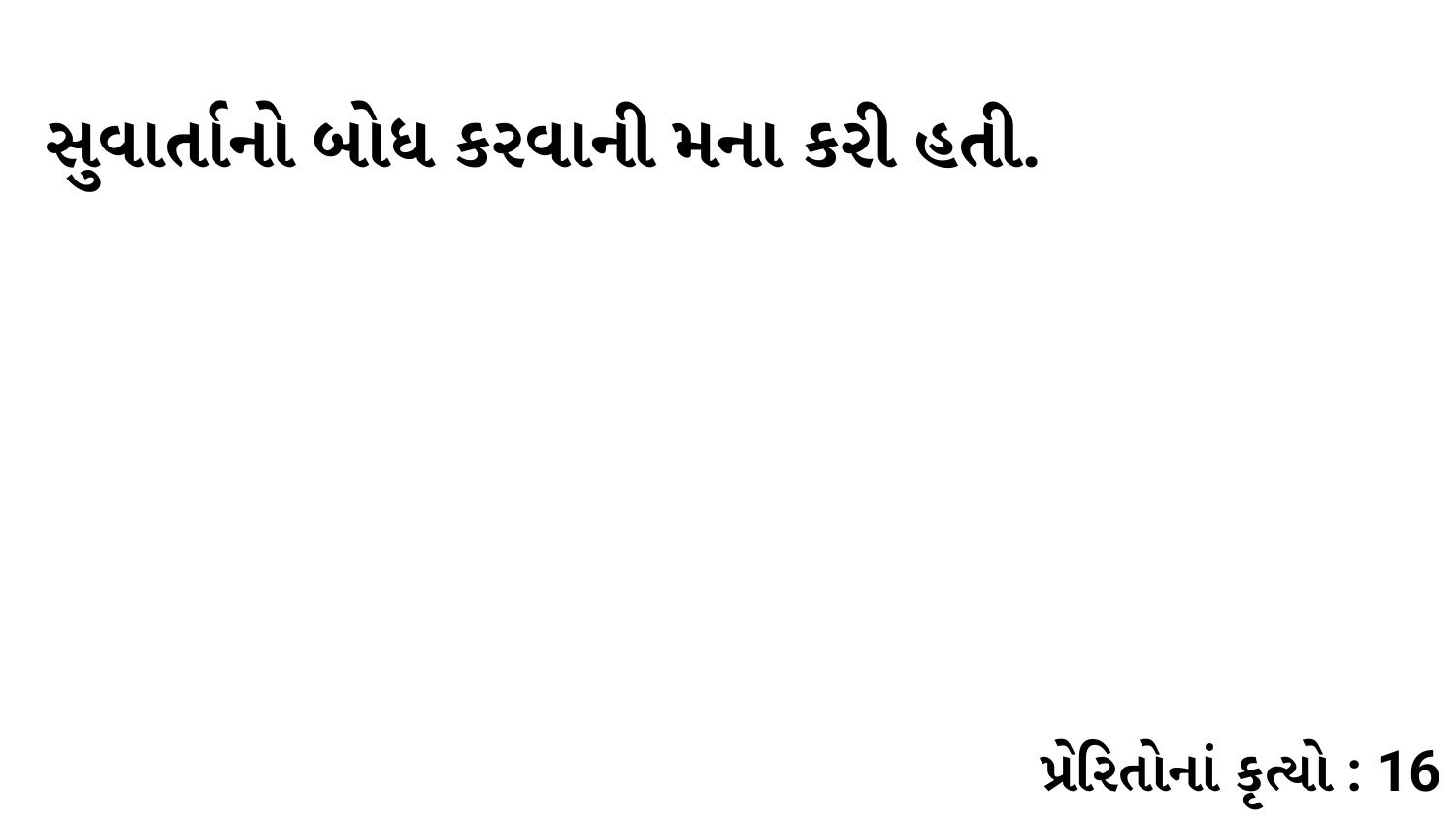

સુવાર્તાનો બોધ કરવાની મના કરી હતી.
પ્રેરિતોનાં કૃત્યો : 16